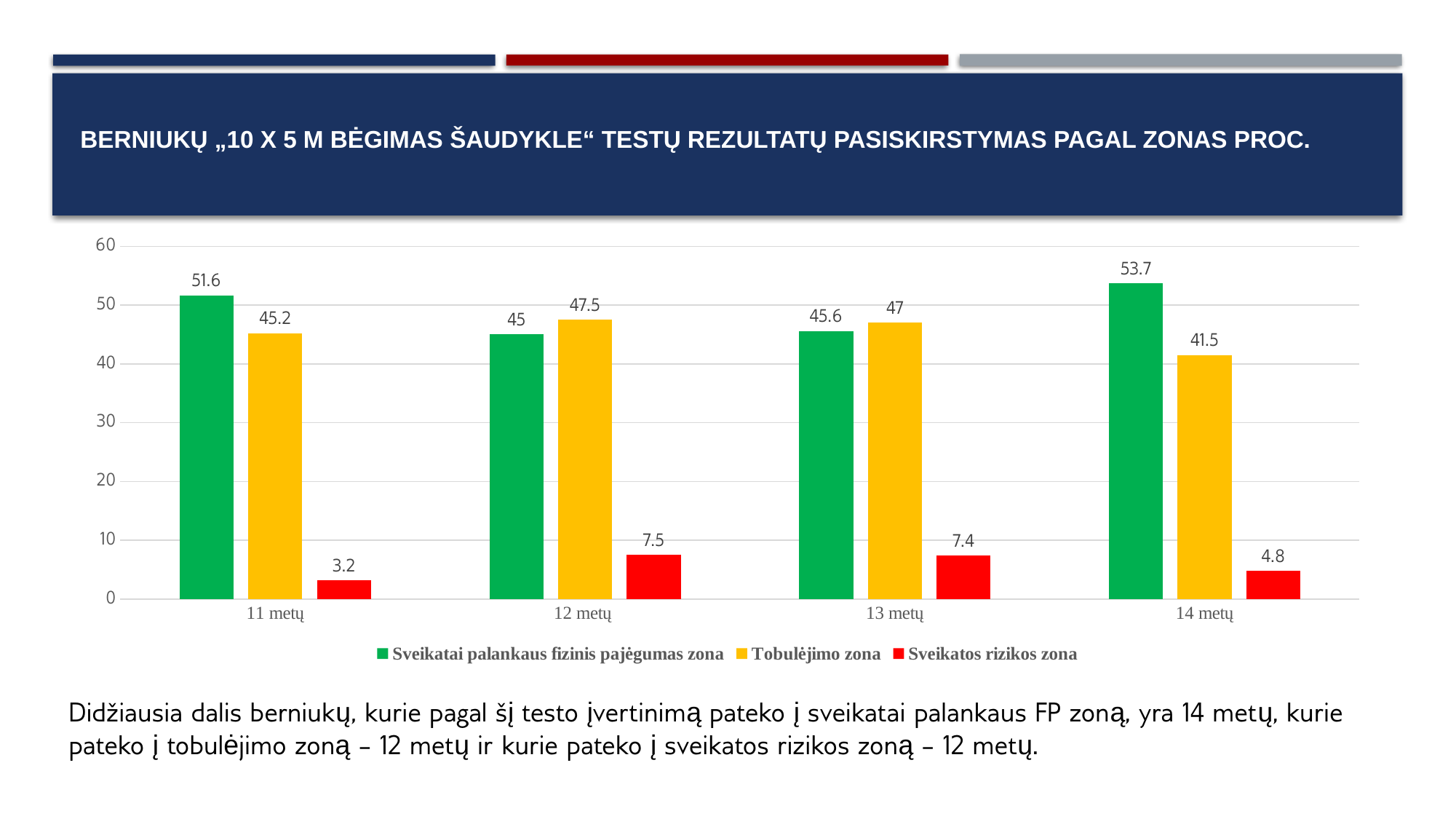

# Berniukų „10 x 5 m bėgimas šaudykle“ testų rezultatų pasiskirstymas pagal zonas proc.

### Chart

| Category | Sveikatai palankaus fizinis pajėgumas zona | Tobulėjimo zona | Sveikatos rizikos zona |
|---|---|---|---|
| 11 metų | 51.6 | 45.2 | 3.2 |
| 12 metų  | 45.0 | 47.5 | 7.5 |
| 13 metų | 45.6 | 47.0 | 7.4 |
| 14 metų | 53.7 | 41.5 | 4.8 |
Didžiausia dalis berniukų, kurie pagal šį testo įvertinimą pateko į sveikatai palankaus FP zoną, yra 14 metų, kurie pateko į tobulėjimo zoną – 12 metų ir kurie pateko į sveikatos rizikos zoną – 12 metų.